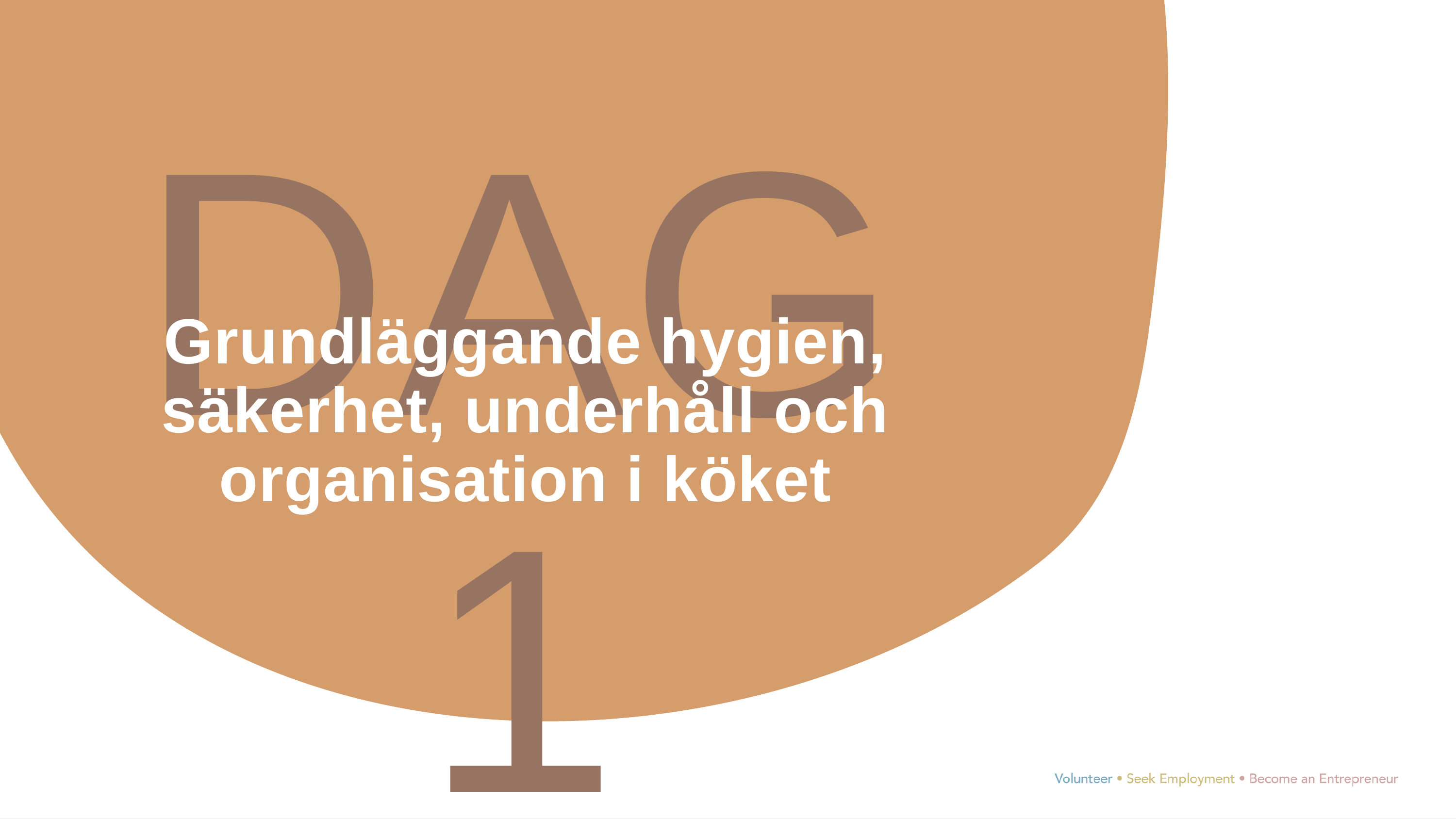

DAG1
Grundläggande hygien, säkerhet, underhåll och organisation i köket